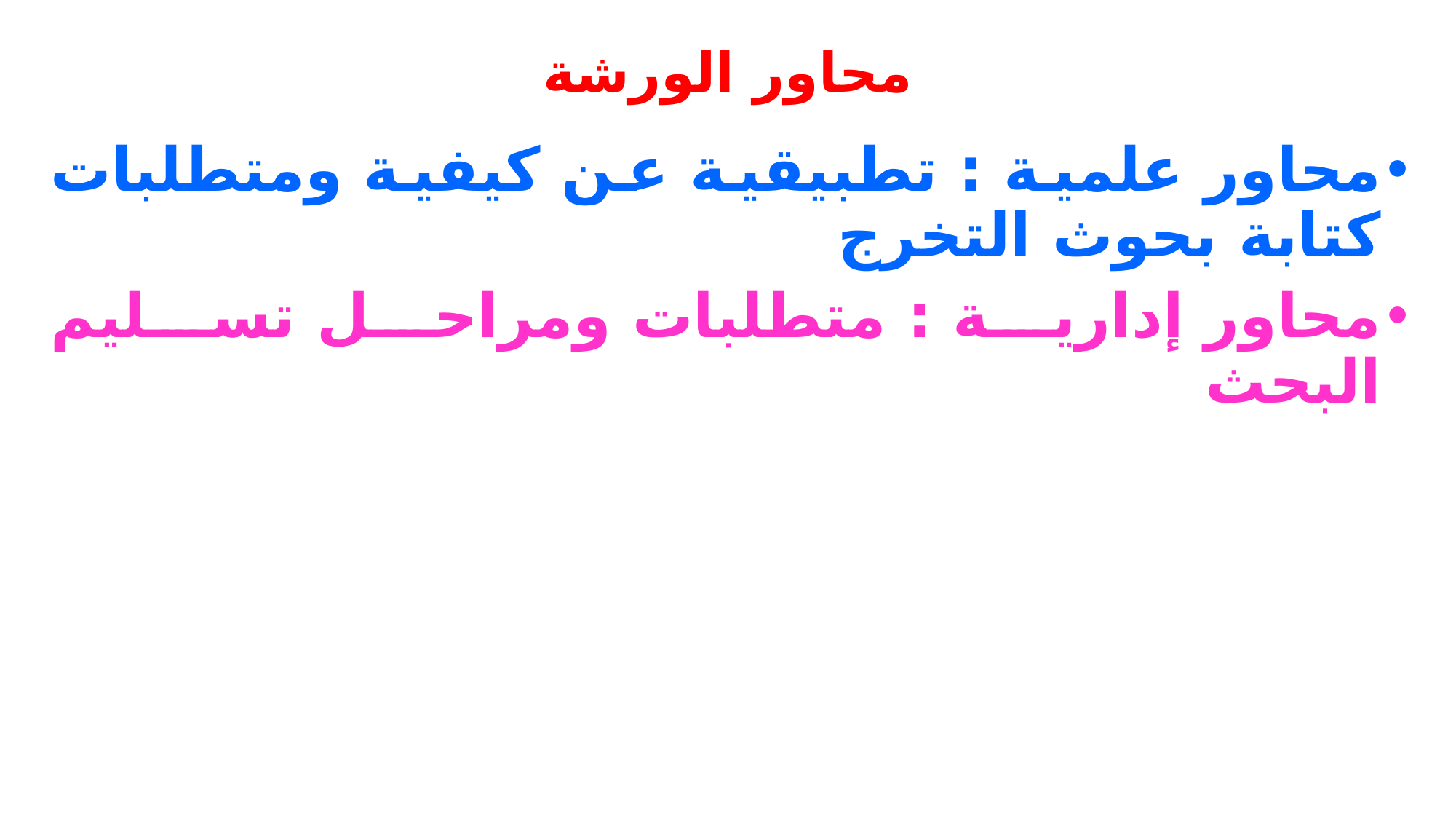

# محاور الورشة
محاور علمية : تطبيقية عن كيفية ومتطلبات كتابة بحوث التخرج
محاور إدارية : متطلبات ومراحل تسليم البحث